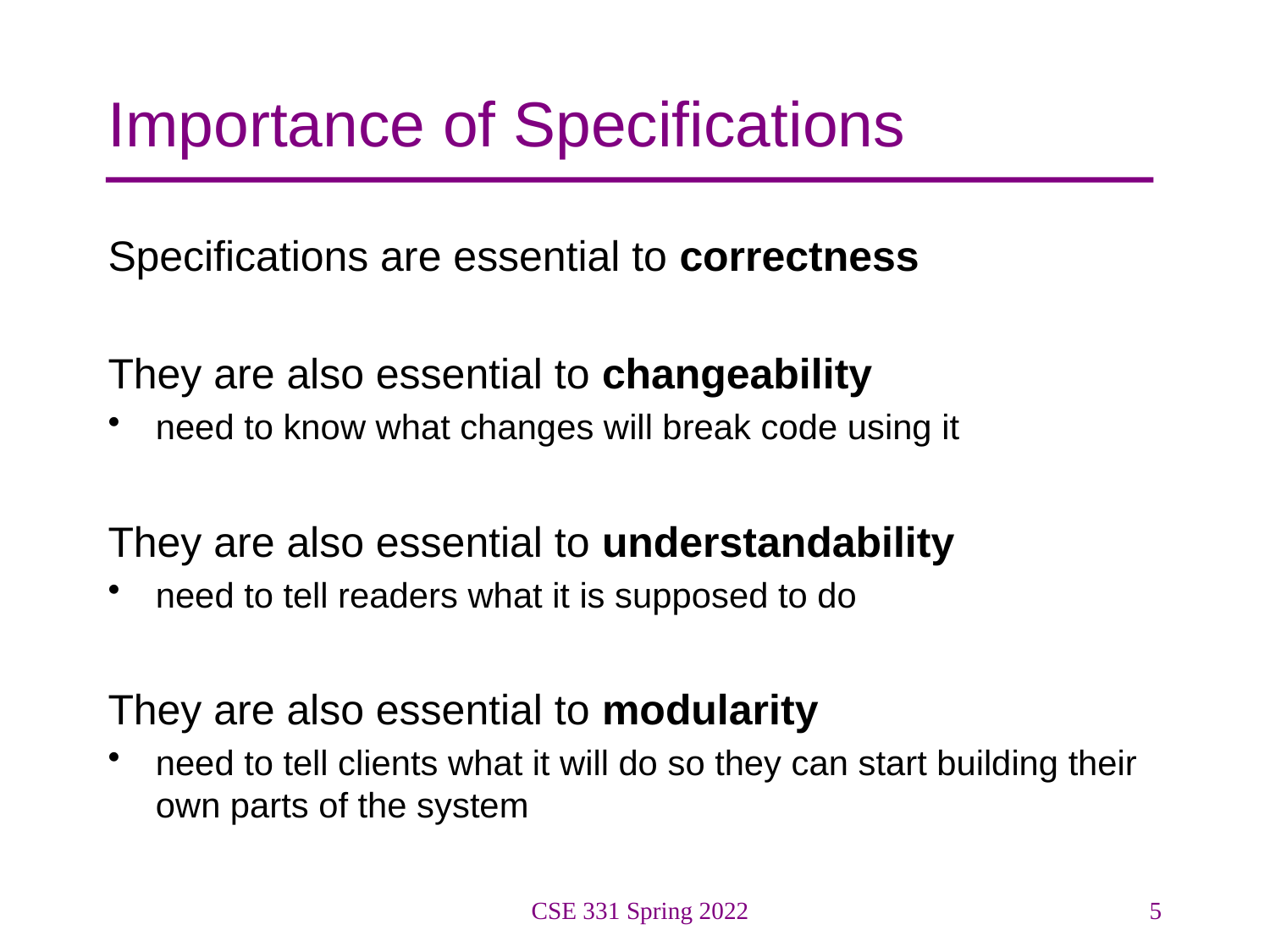

# Importance of Specifications
Specifications are essential to correctness

They are also essential to changeability
need to know what changes will break code using it

They are also essential to understandability
need to tell readers what it is supposed to do

They are also essential to modularity
need to tell clients what it will do so they can start building their own parts of the system
CSE 331 Spring 2022
5